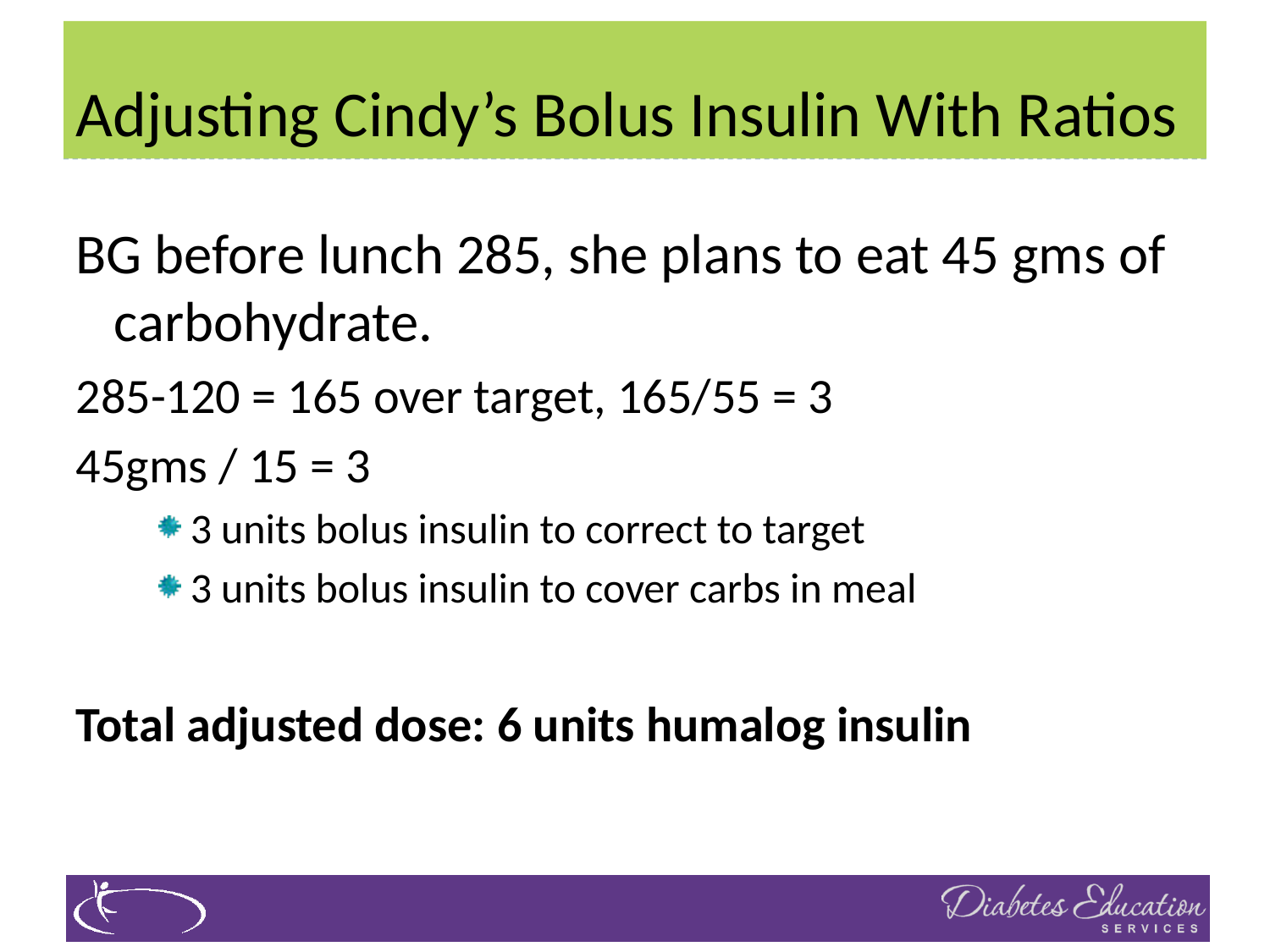

# Adjusting Cindy’s Bolus Insulin With Ratios
BG before lunch 285, she plans to eat 45 gms of carbohydrate.
285-120 = 165 over target, 165/55 = 3
45gms / 15 = 3
3 units bolus insulin to correct to target
3 units bolus insulin to cover carbs in meal

Total adjusted dose: 6 units humalog insulin